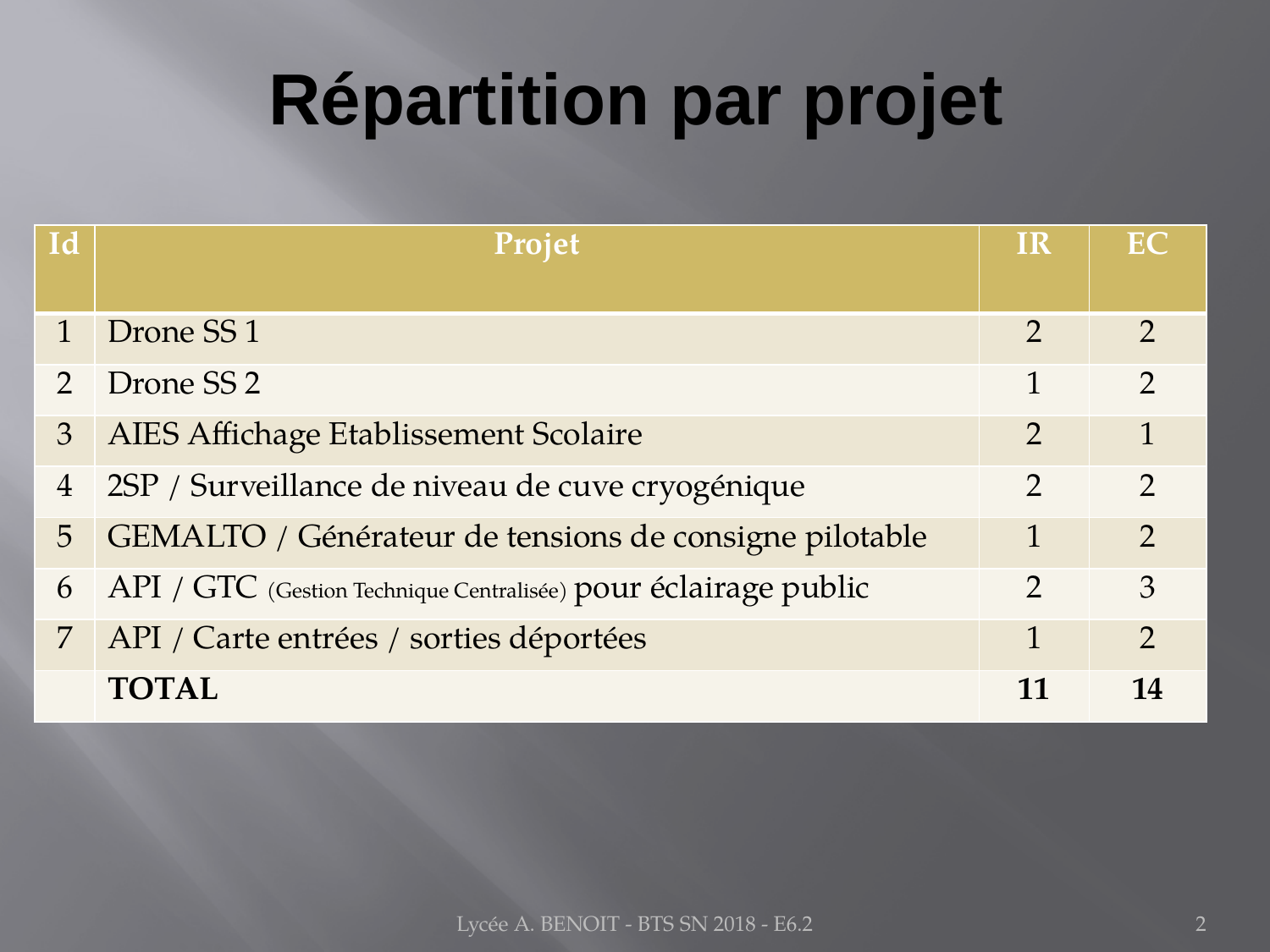

# Répartition par projet
| Id | Projet | IR | EC |
| --- | --- | --- | --- |
| 1 | Drone SS 1 | 2 | 2 |
| 2 | Drone SS 2 | 1 | 2 |
| 3 | AIES Affichage Etablissement Scolaire | 2 | 1 |
| 4 | 2SP / Surveillance de niveau de cuve cryogénique | 2 | 2 |
| 5 | GEMALTO / Générateur de tensions de consigne pilotable | 1 | 2 |
| 6 | API / GTC (Gestion Technique Centralisée) pour éclairage public | 2 | 3 |
| 7 | API / Carte entrées / sorties déportées | 1 | 2 |
|  | TOTAL | 11 | 14 |
Lycée A. BENOIT - BTS SN 2018 - E6.2
2